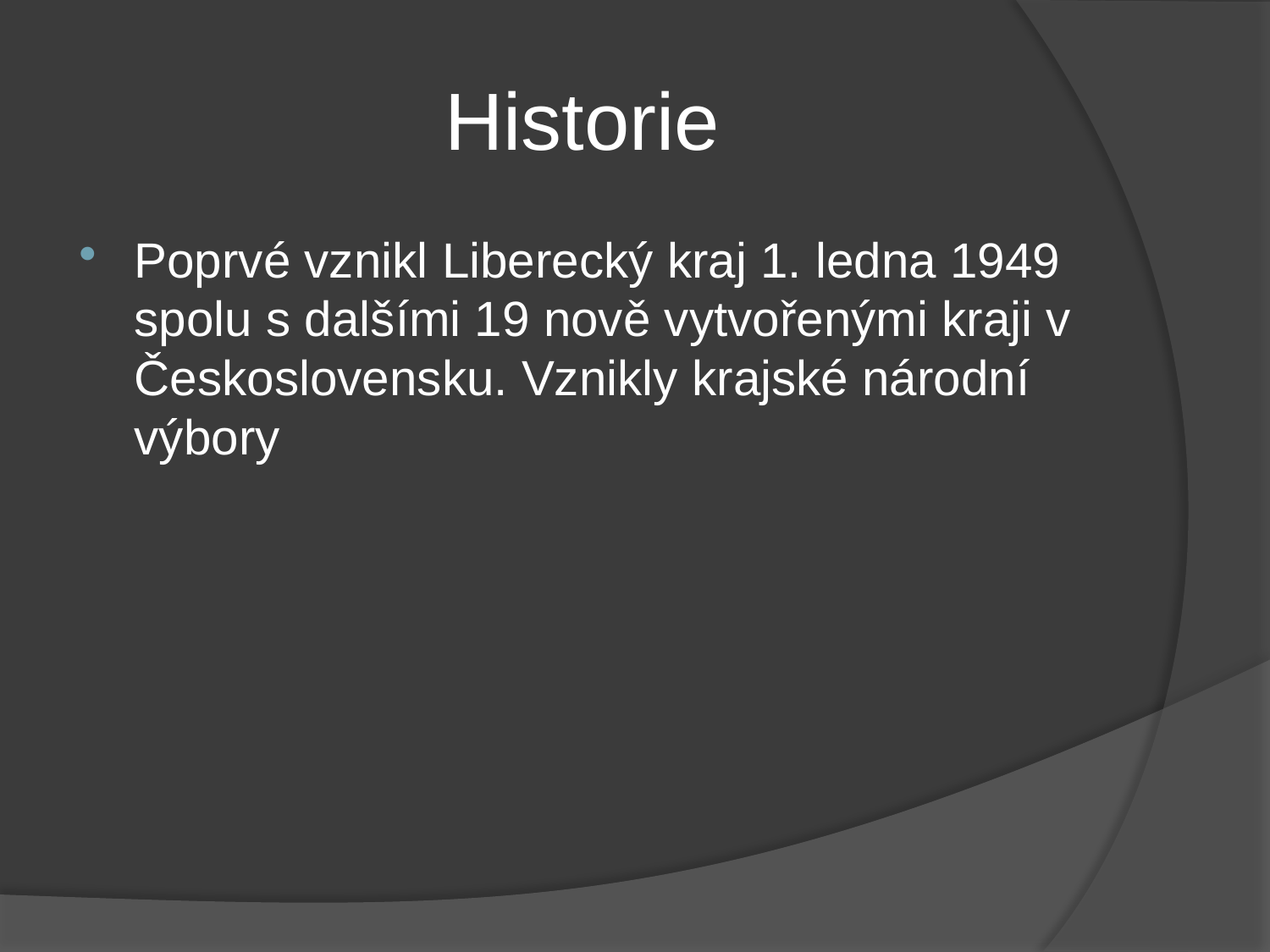

# Historie
Poprvé vznikl Liberecký kraj 1. ledna 1949 spolu s dalšími 19 nově vytvořenými kraji v Československu. Vznikly krajské národní výbory